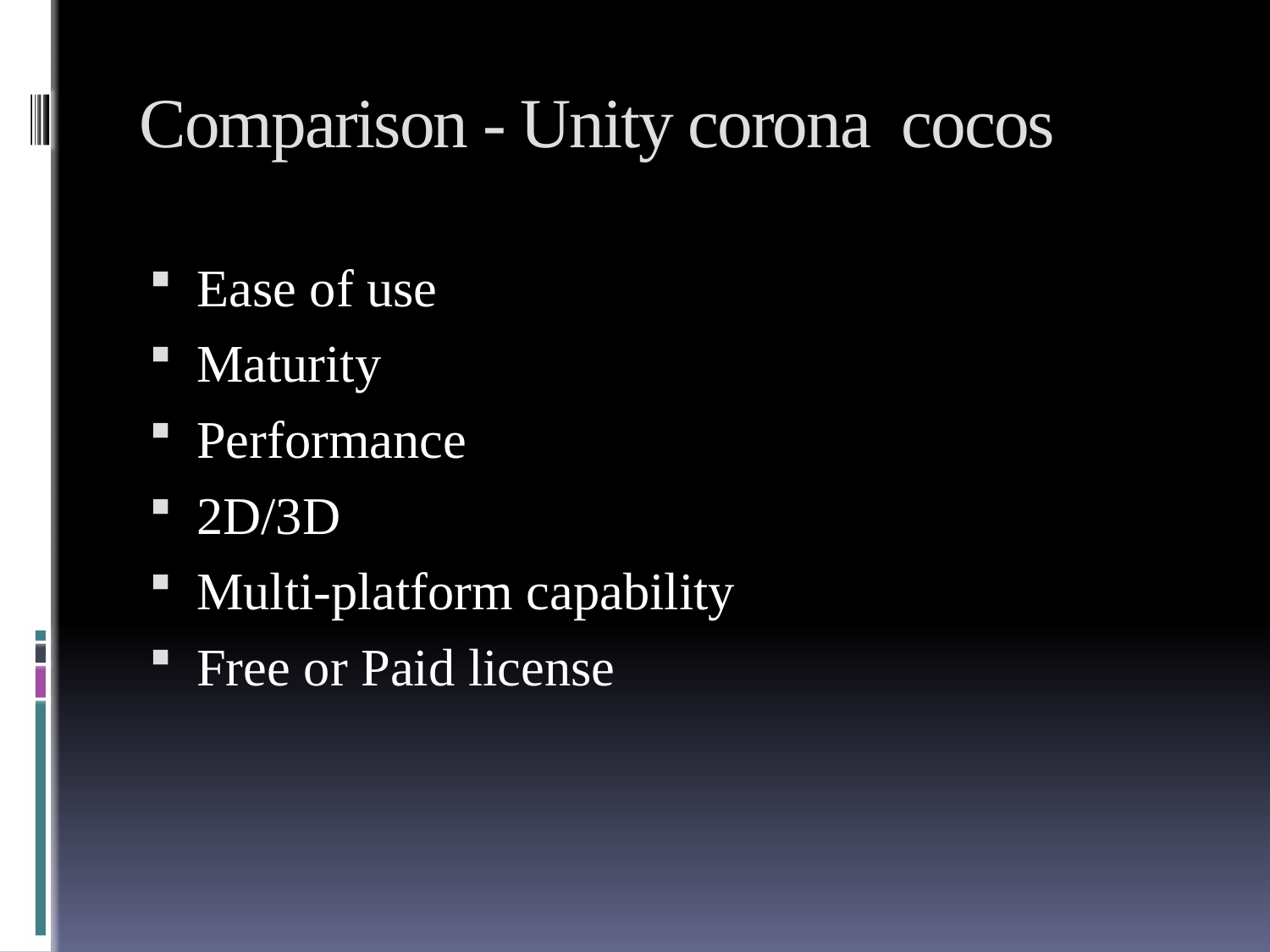

# Comparison - Unity corona  cocos
Ease of use
Maturity
Performance
2D/3D
Multi-platform capability
Free or Paid license